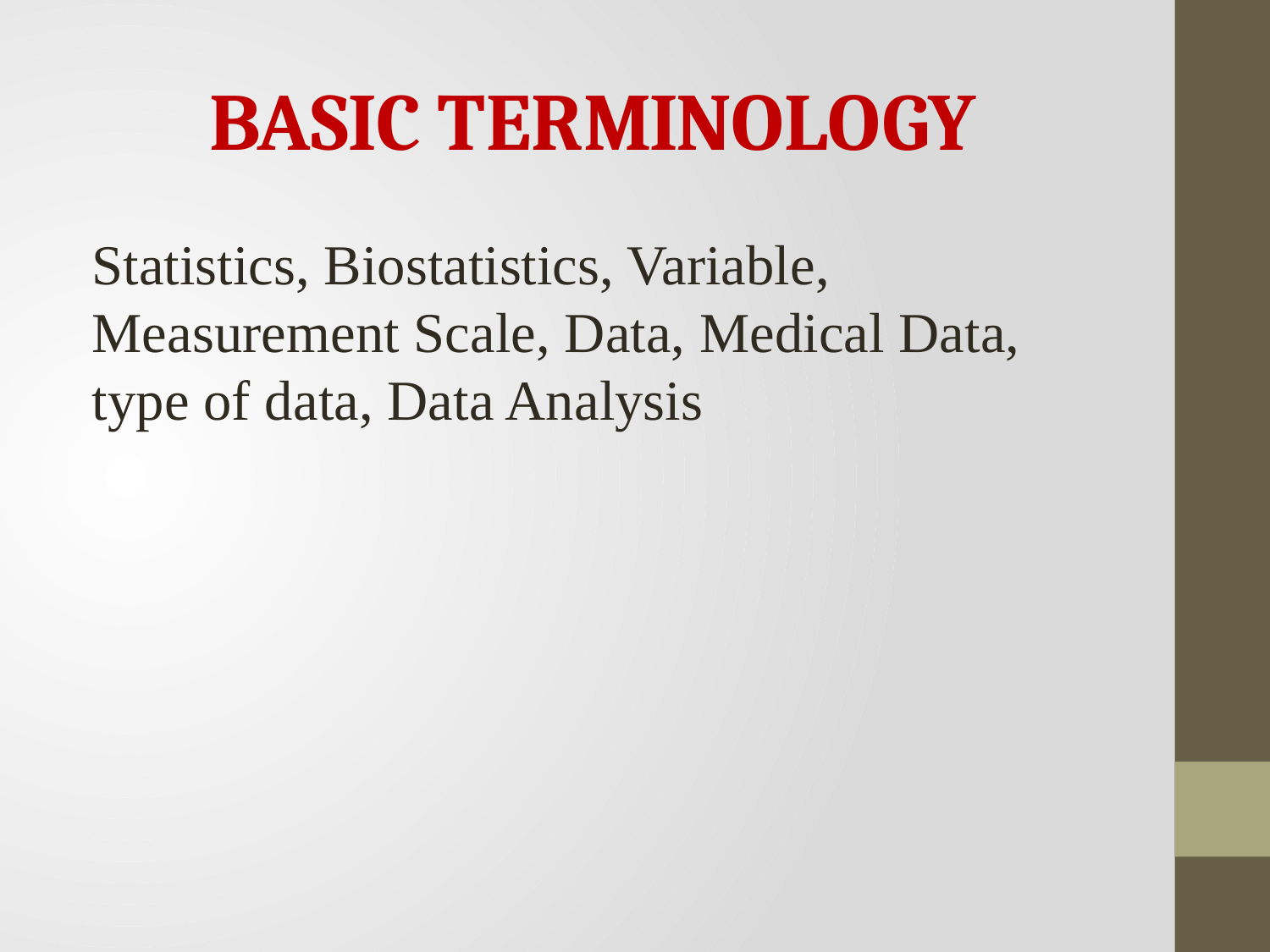

# BASIC TERMINOLOGY
Statistics, Biostatistics, Variable, Measurement Scale, Data, Medical Data, type of data, Data Analysis